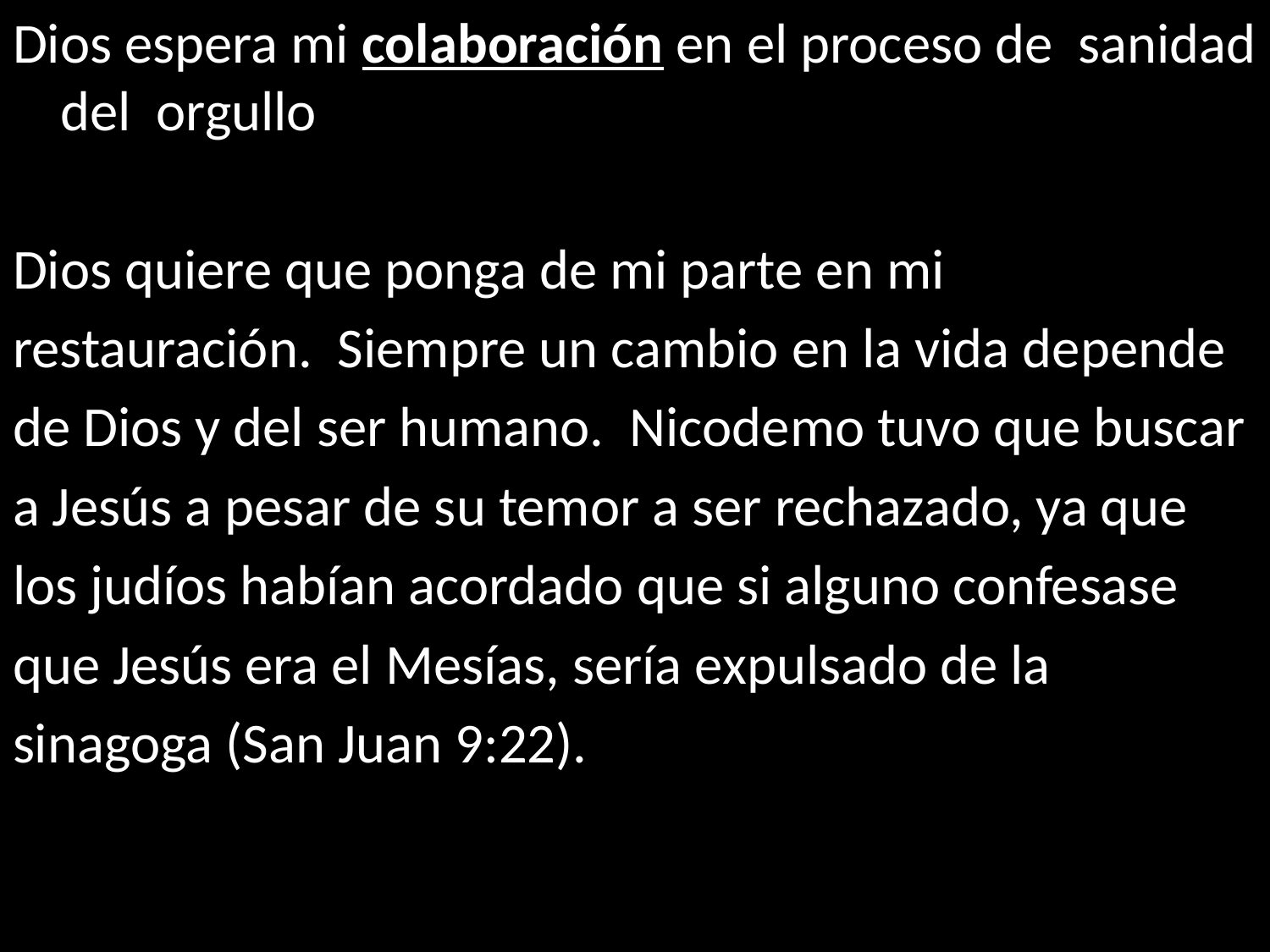

Dios espera mi colaboración en el proceso de  sanidad del  orgullo

Dios quiere que ponga de mi parte en mi
restauración.  Siempre un cambio en la vida depende
de Dios y del ser humano.  Nicodemo tuvo que buscar
a Jesús a pesar de su temor a ser rechazado, ya que
los judíos habían acordado que si alguno confesase
que Jesús era el Mesías, sería expulsado de la
sinagoga (San Juan 9:22).